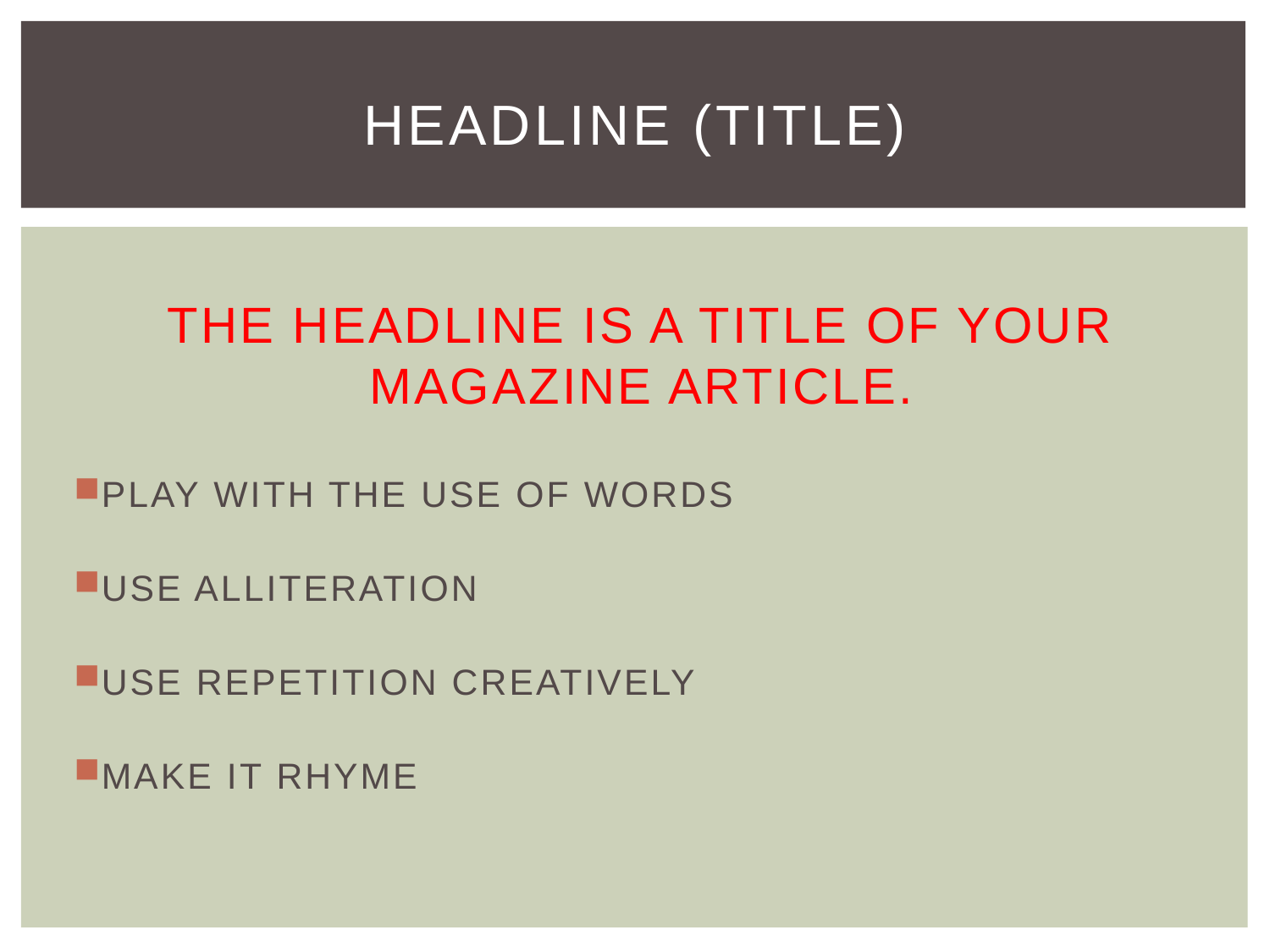

# HEADLINE (TITLE)
THE HEADLINE IS A TITLE OF YOUR MAGAZINE ARTICLE.

PLAY WITH THE USE OF WORDS
USE ALLITERATION
USE REPETITION CREATIVELY
MAKE IT RHYME